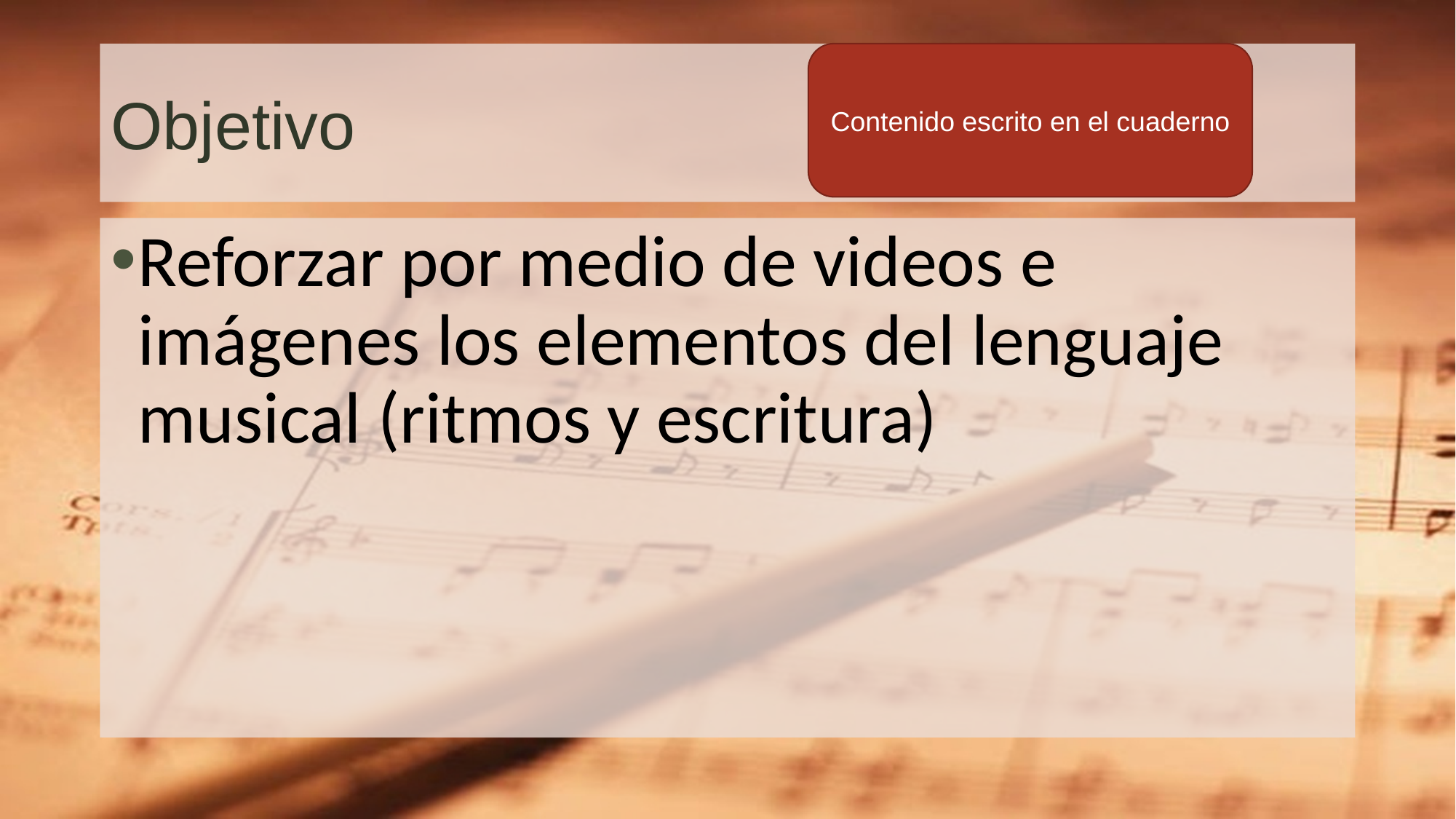

# Objetivo
Contenido escrito en el cuaderno
Reforzar por medio de videos e imágenes los elementos del lenguaje musical (ritmos y escritura)